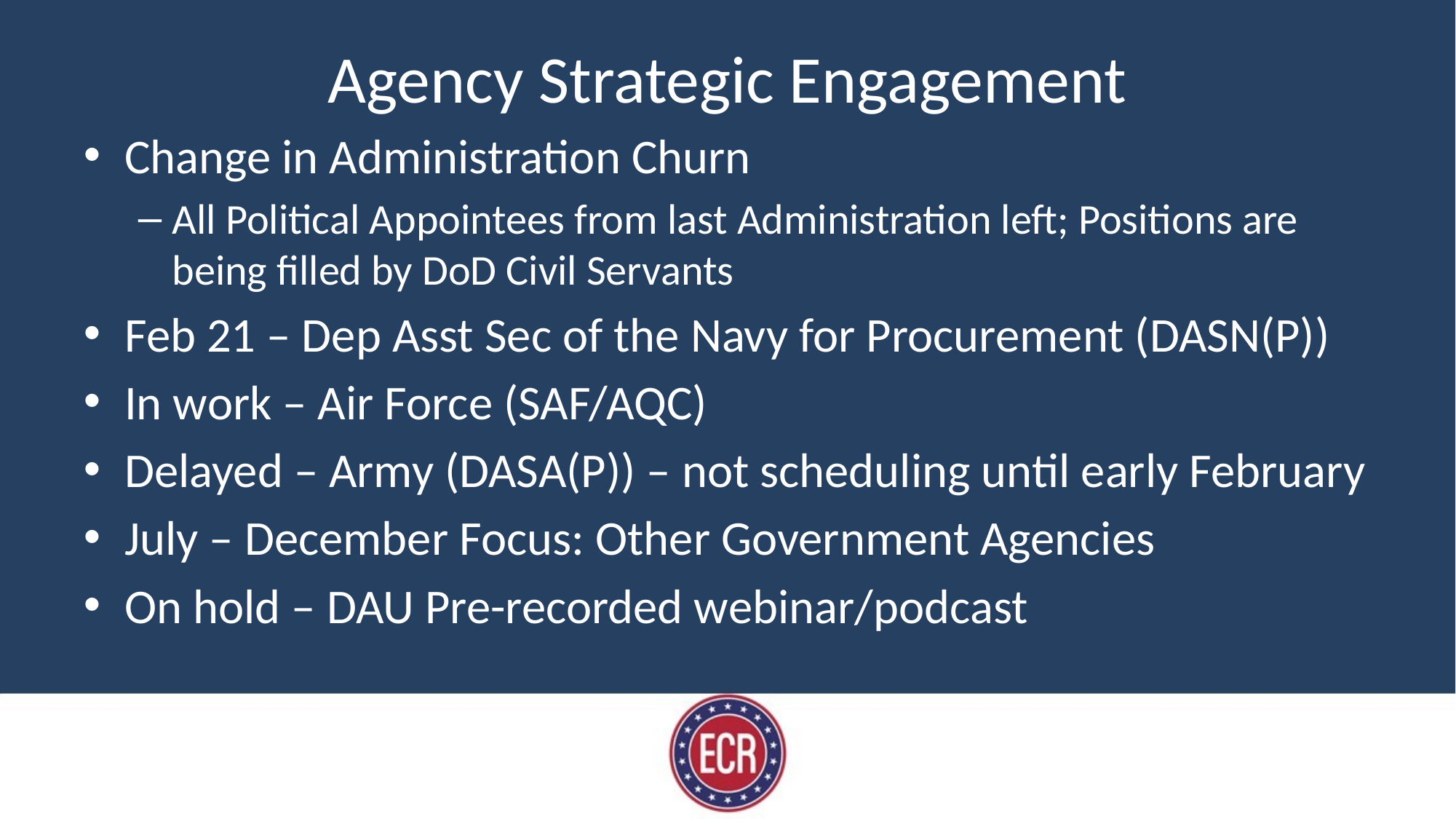

# Agency Strategic Engagement
Change in Administration Churn
All Political Appointees from last Administration left; Positions are being filled by DoD Civil Servants
Feb 21 – Dep Asst Sec of the Navy for Procurement (DASN(P))
In work – Air Force (SAF/AQC)
Delayed – Army (DASA(P)) – not scheduling until early February
July – December Focus: Other Government Agencies
On hold – DAU Pre-recorded webinar/podcast